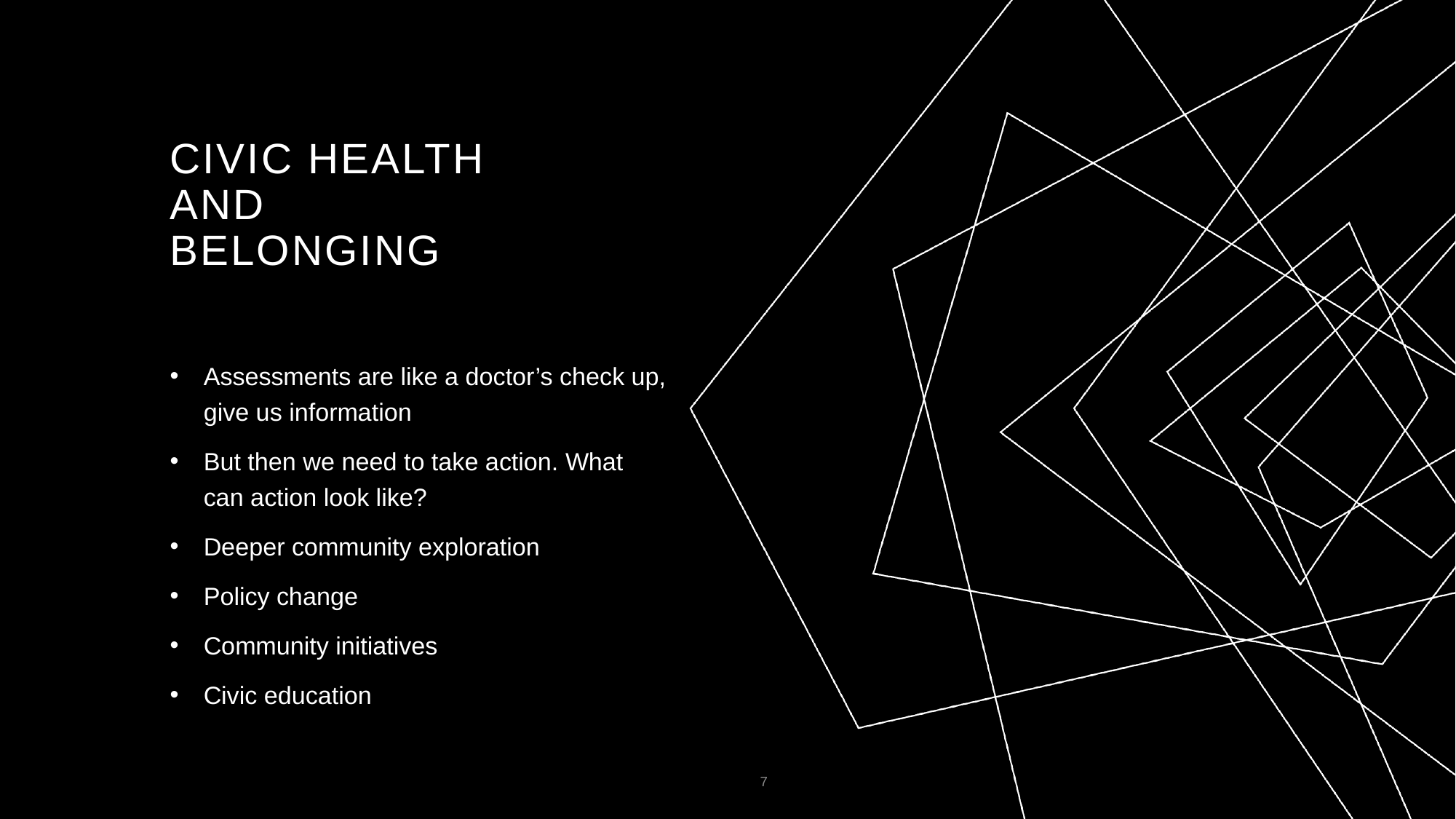

# Civic health and belonging
Assessments are like a doctor’s check up, give us information
But then we need to take action. What can action look like?
Deeper community exploration
Policy change
Community initiatives
Civic education

7